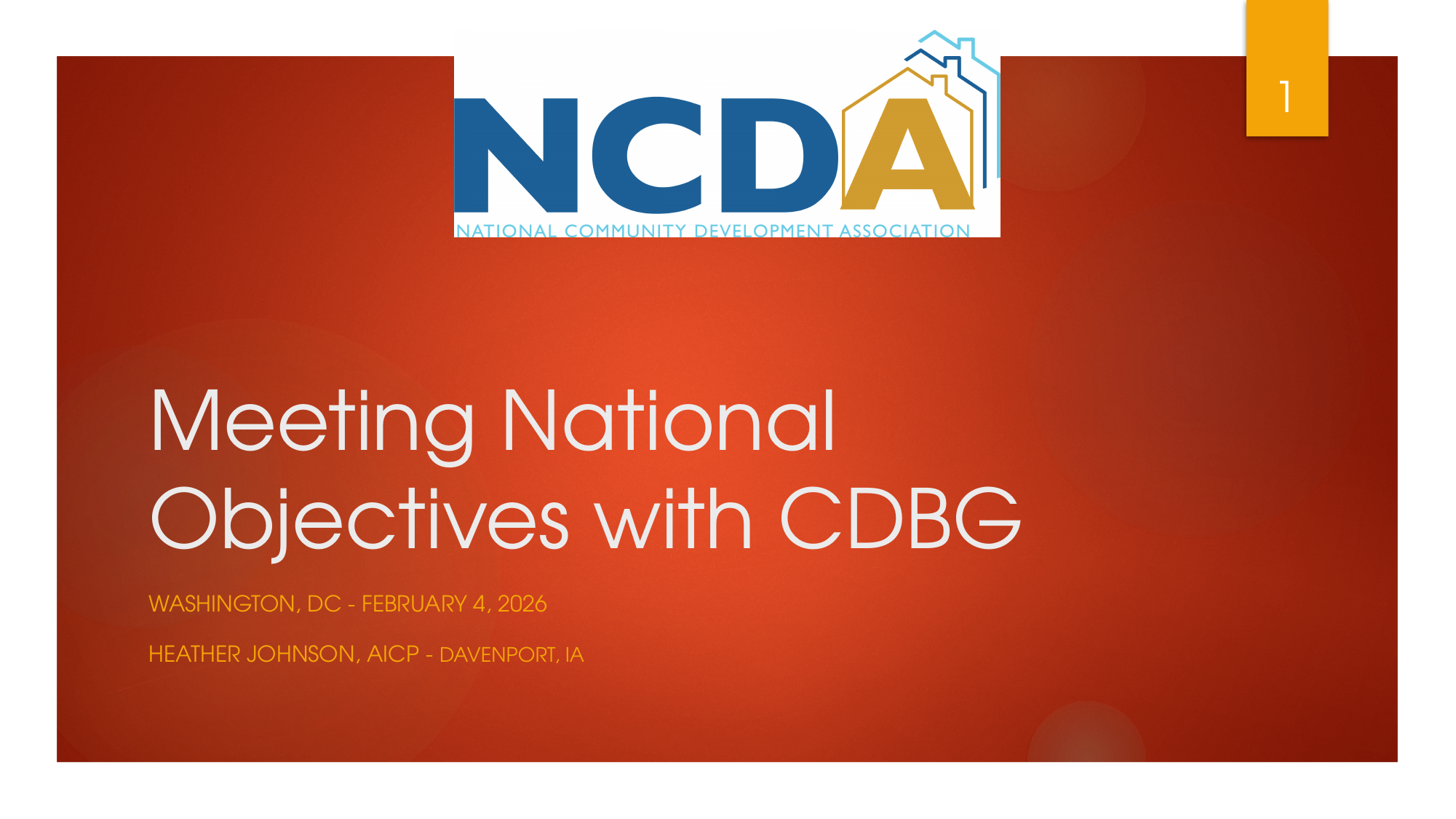

1
# Meeting National Objectives with CDBG
Washington, DC - February 4, 2026
Heather Johnson, AICP - Davenport, IA